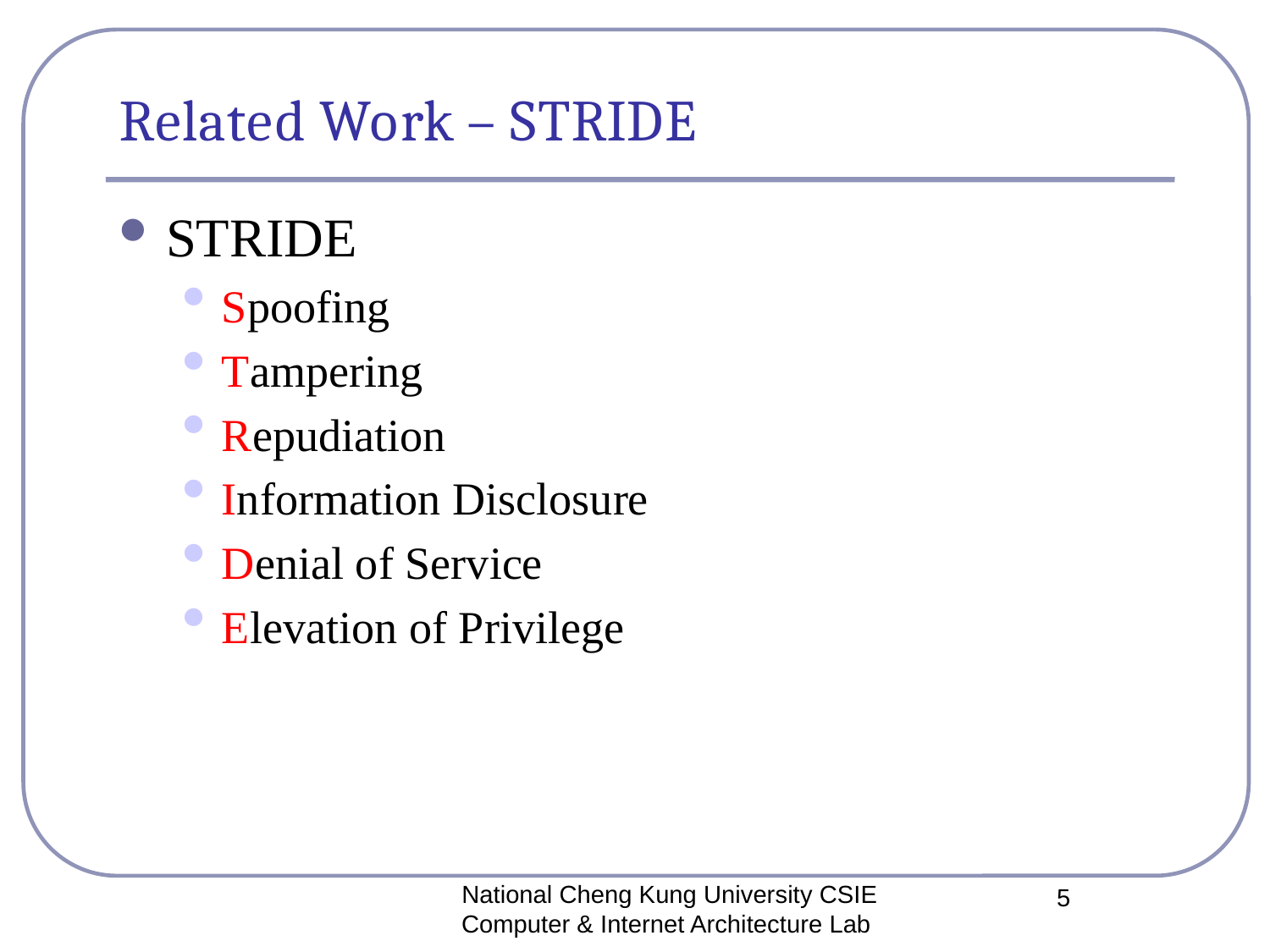

# Related Work – STRIDE
STRIDE
Spoofing
Tampering
Repudiation
Information Disclosure
Denial of Service
Elevation of Privilege
National Cheng Kung University CSIE Computer & Internet Architecture Lab
5